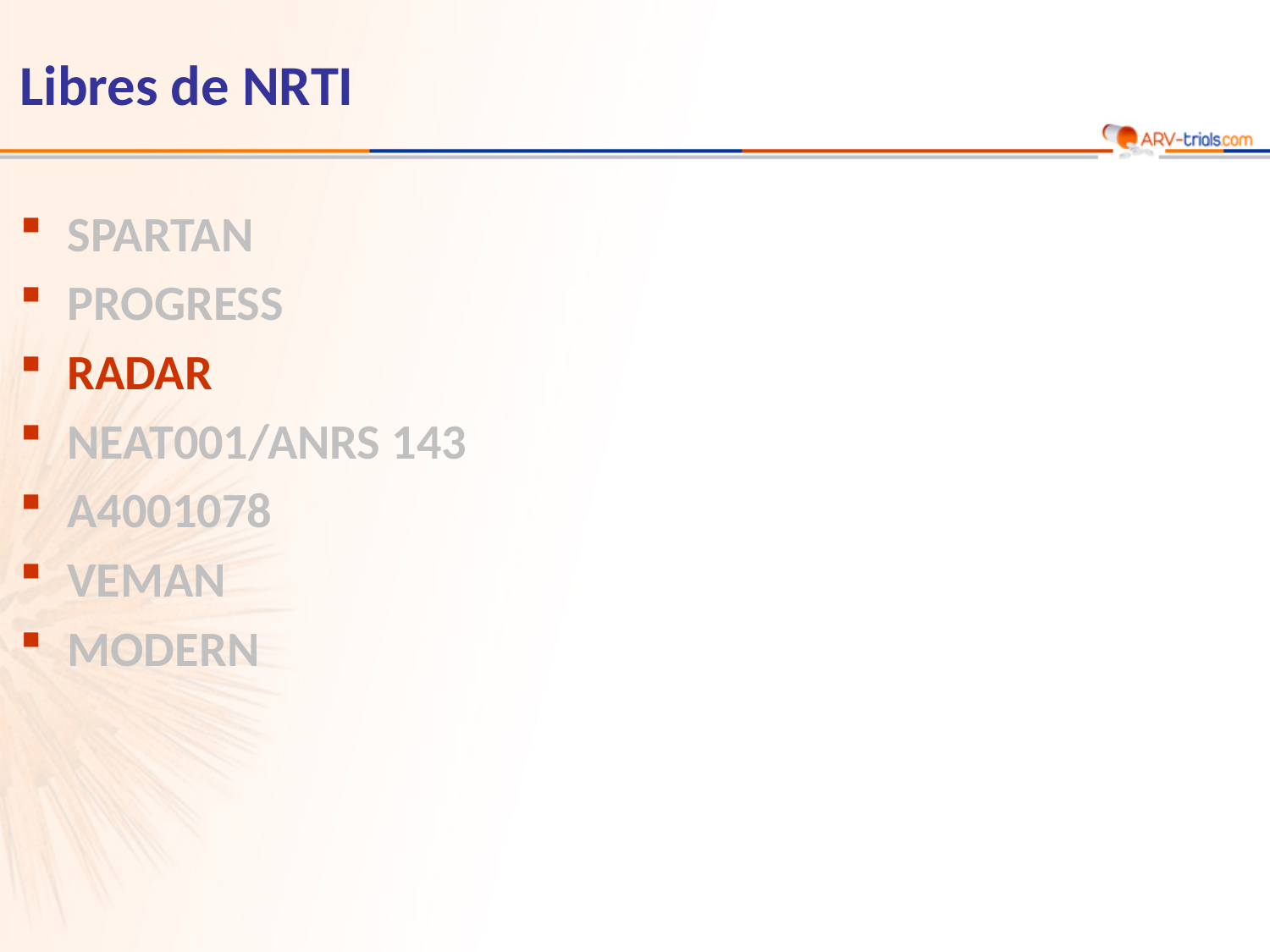

Libres de NRTI
SPARTAN
PROGRESS
RADAR
NEAT001/ANRS 143
A4001078
VEMAN
MODERN